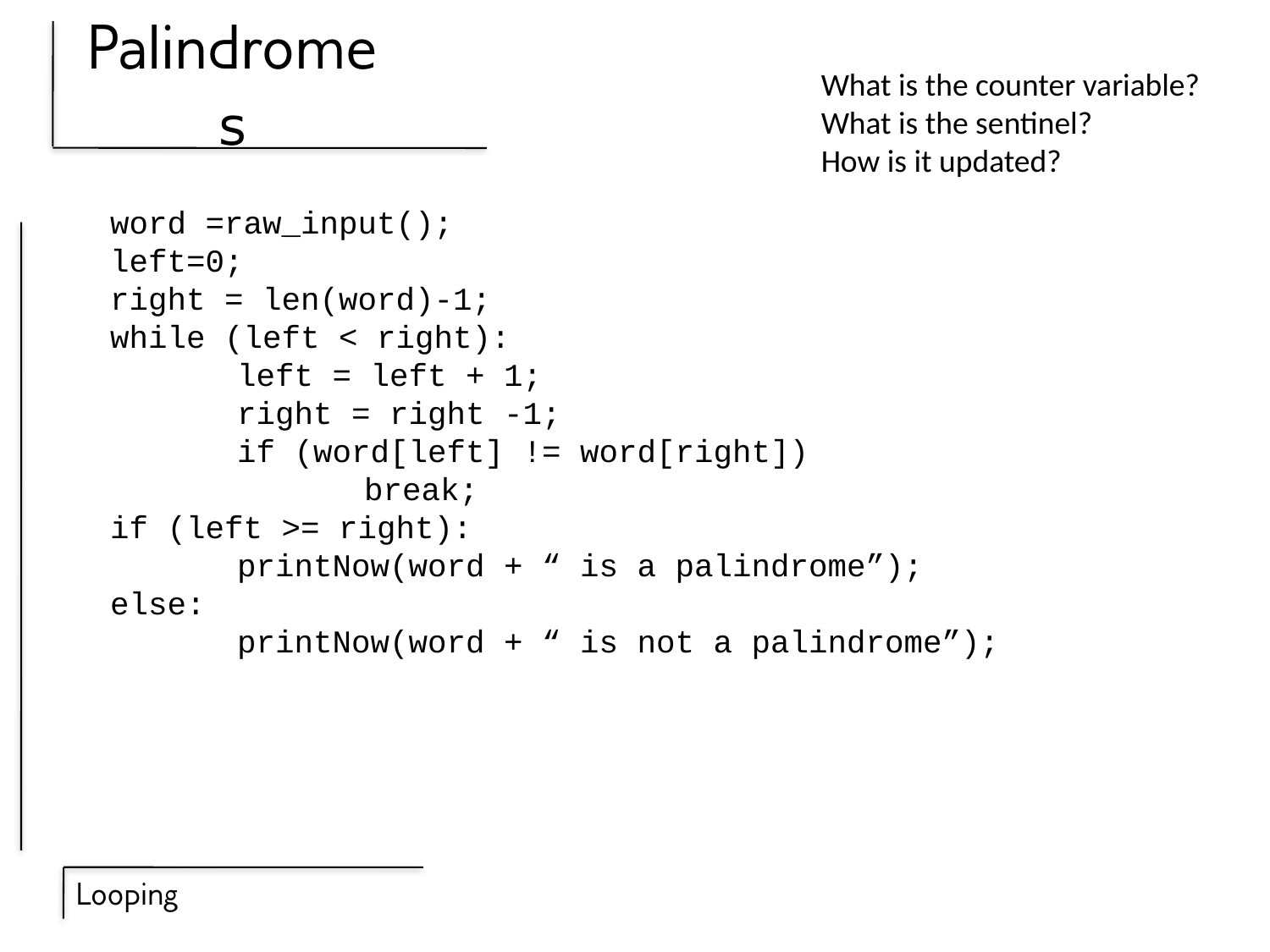

# Palindromes
What is the counter variable?
What is the sentinel?
How is it updated?

word =raw_input();
left=0;
right = len(word)-1;
while (left < right):
	left = left + 1;
	right = right -1;
	if (word[left] != word[right])
		break;
if (left >= right):
	printNow(word + “ is a palindrome”);
else:
	printNow(word + “ is not a palindrome”);